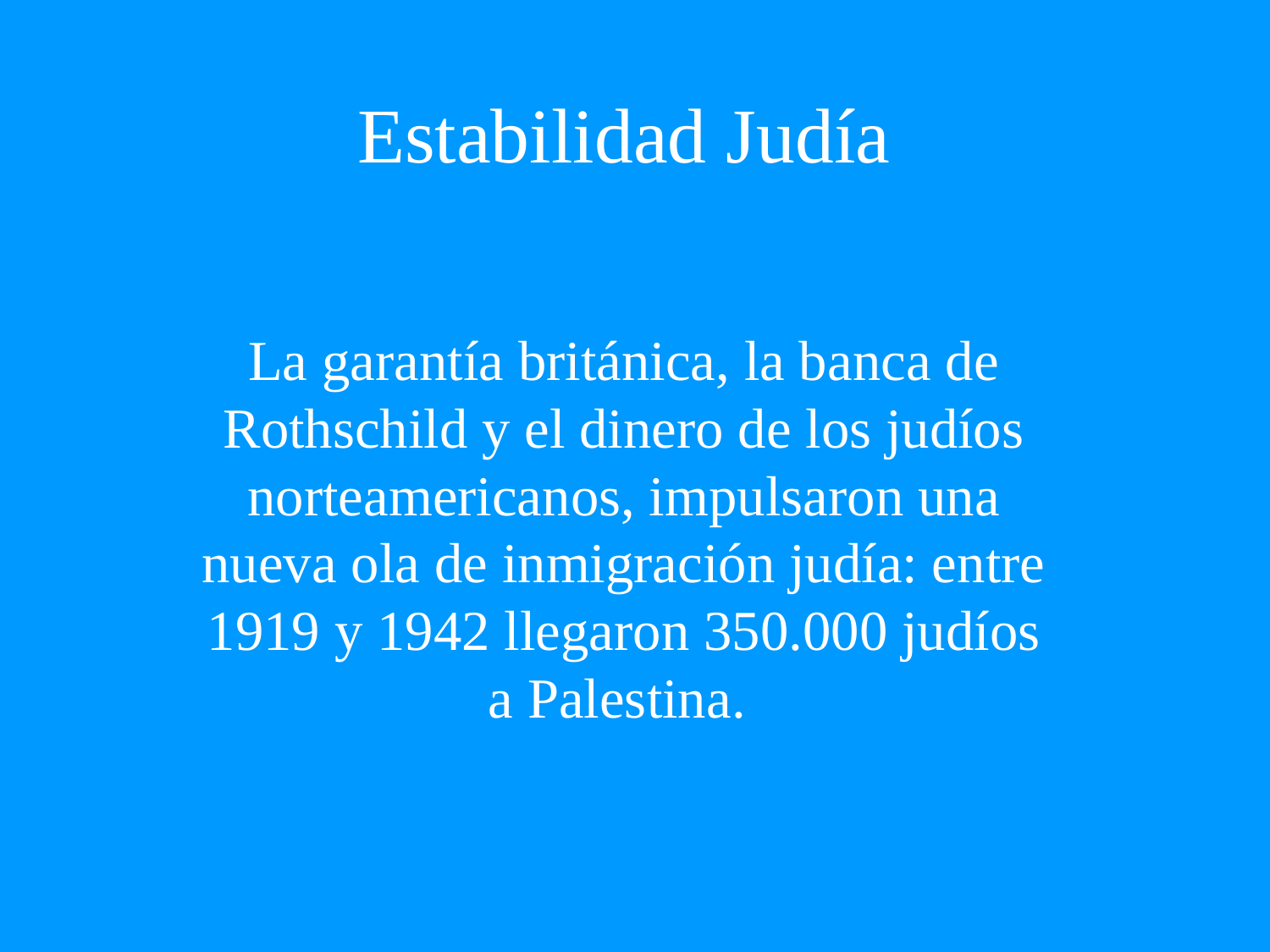

# Estabilidad Judía
La garantía británica, la banca de Rothschild y el dinero de los judíos norteamericanos, impulsaron una nueva ola de inmigración judía: entre 1919 y 1942 llegaron 350.000 judíos a Palestina.